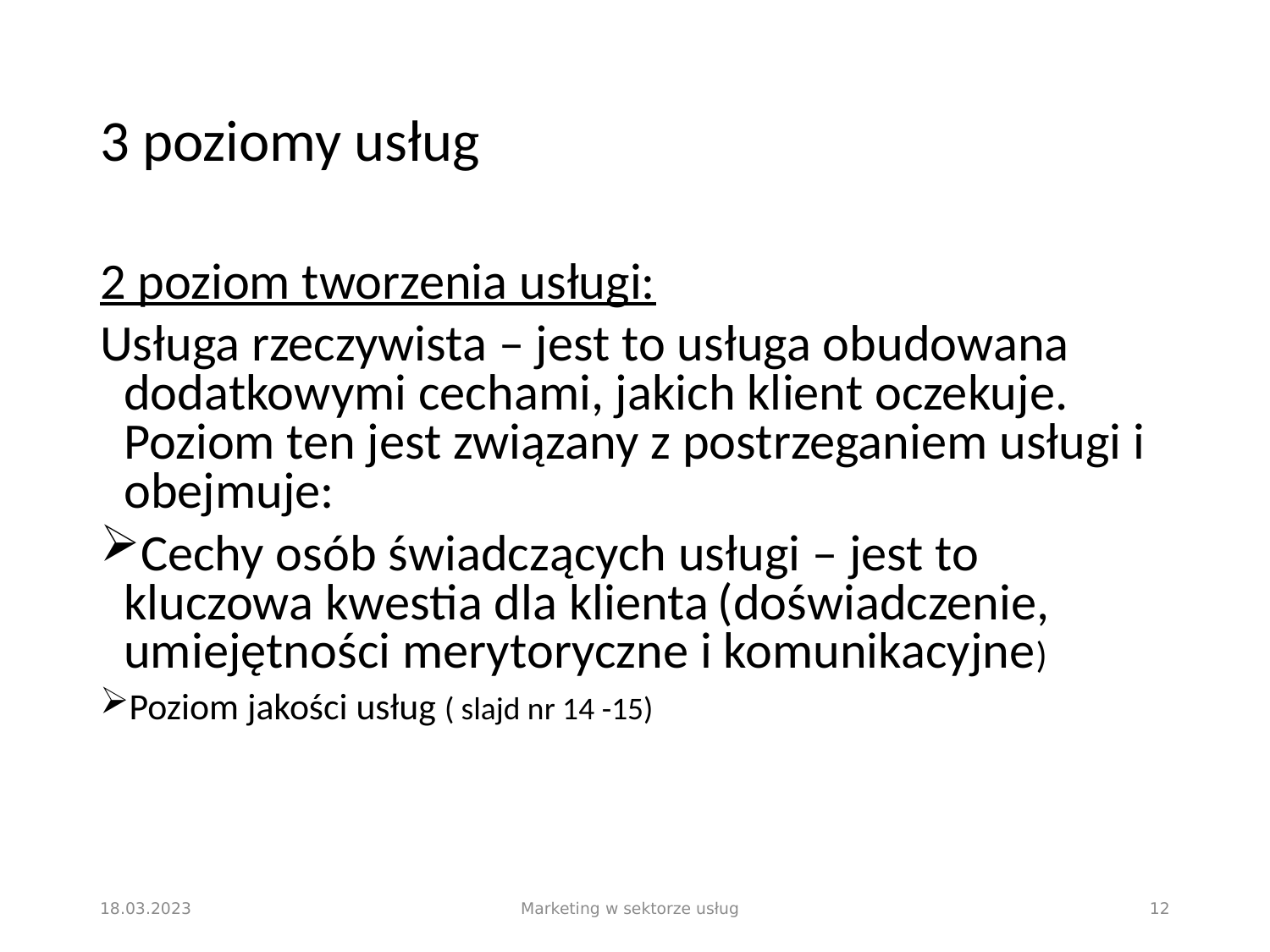

# 3 poziomy usług
2 poziom tworzenia usługi:
Usługa rzeczywista – jest to usługa obudowana dodatkowymi cechami, jakich klient oczekuje. Poziom ten jest związany z postrzeganiem usługi i obejmuje:
Cechy osób świadczących usługi – jest to kluczowa kwestia dla klienta (doświadczenie, umiejętności merytoryczne i komunikacyjne)
Poziom jakości usług ( slajd nr 14 -15)
18.03.2023
Marketing w sektorze usług
12